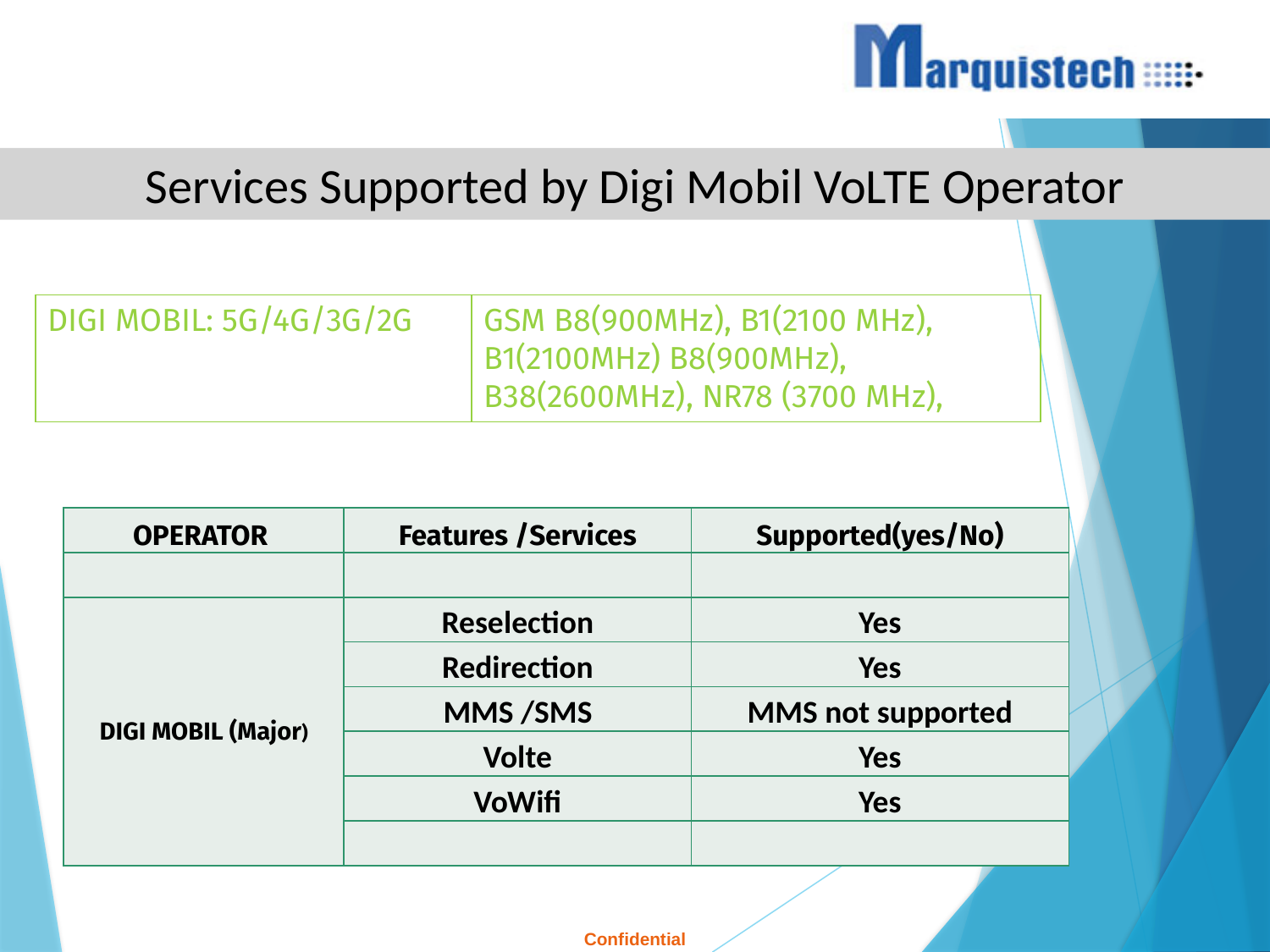

Services Supported by Digi Mobil VoLTE Operator
| DIGI MOBIL: 5G/4G/3G/2G | GSM B8(900MHz), B1(2100 MHz), B1(2100MHz) B8(900MHz), B38(2600MHz), NR78 (3700 MHz), |
| --- | --- |
| OPERATOR | Features /Services | Supported(yes/No) |
| --- | --- | --- |
|  |  |  |
| DIGI MOBIL (Major) | Reselection | Yes |
|  | Redirection | Yes |
|  | MMS /SMS | MMS not supported |
|  | Volte | Yes |
|  | VoWifi | Yes |
|  |  |  |